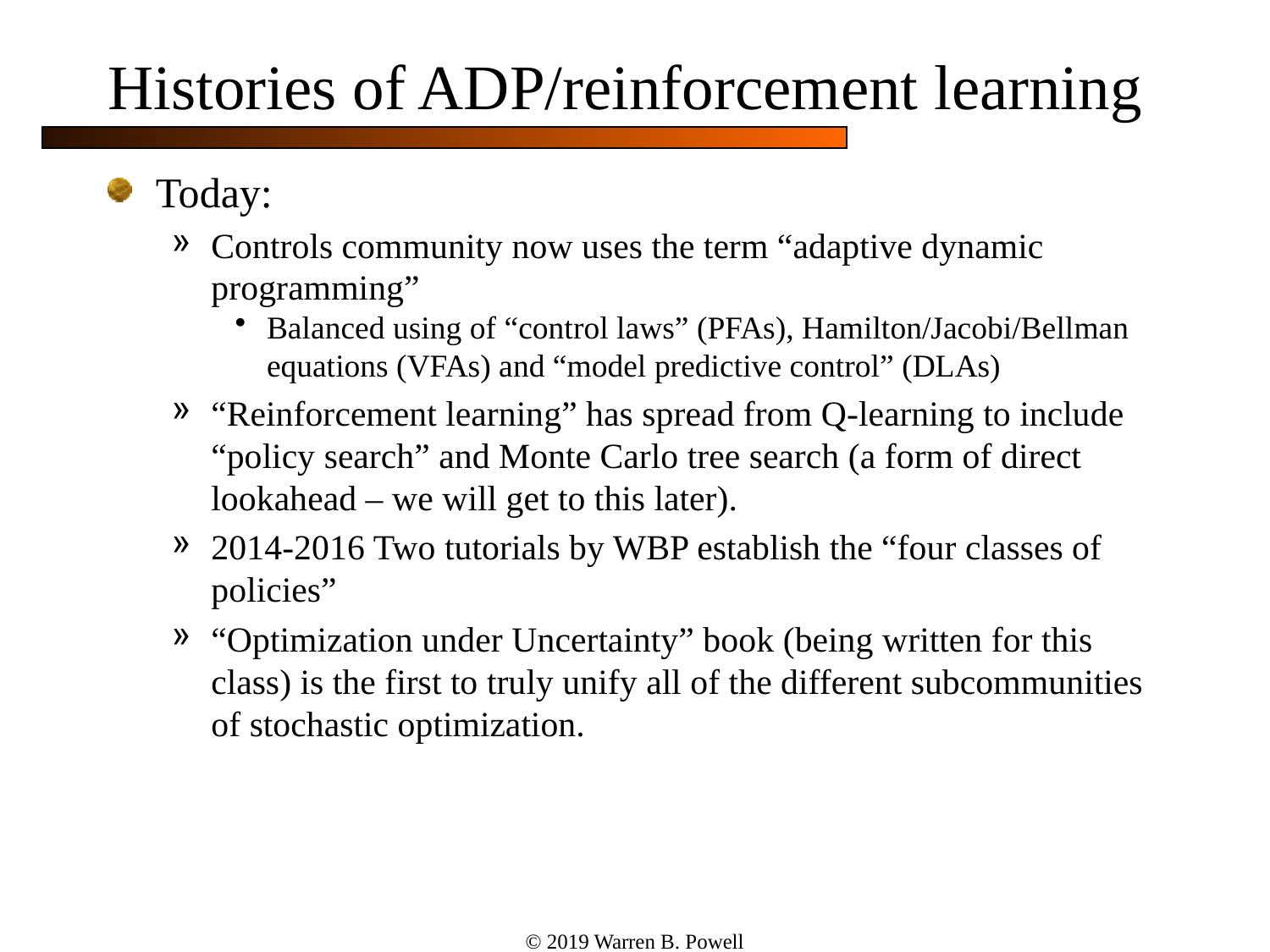

# Histories of ADP/reinforcement learning
Today:
Controls community now uses the term “adaptive dynamic programming”
Balanced using of “control laws” (PFAs), Hamilton/Jacobi/Bellman equations (VFAs) and “model predictive control” (DLAs)
“Reinforcement learning” has spread from Q-learning to include “policy search” and Monte Carlo tree search (a form of direct lookahead – we will get to this later).
2014-2016 Two tutorials by WBP establish the “four classes of policies”
“Optimization under Uncertainty” book (being written for this class) is the first to truly unify all of the different subcommunities of stochastic optimization.
© 2019 Warren B. Powell